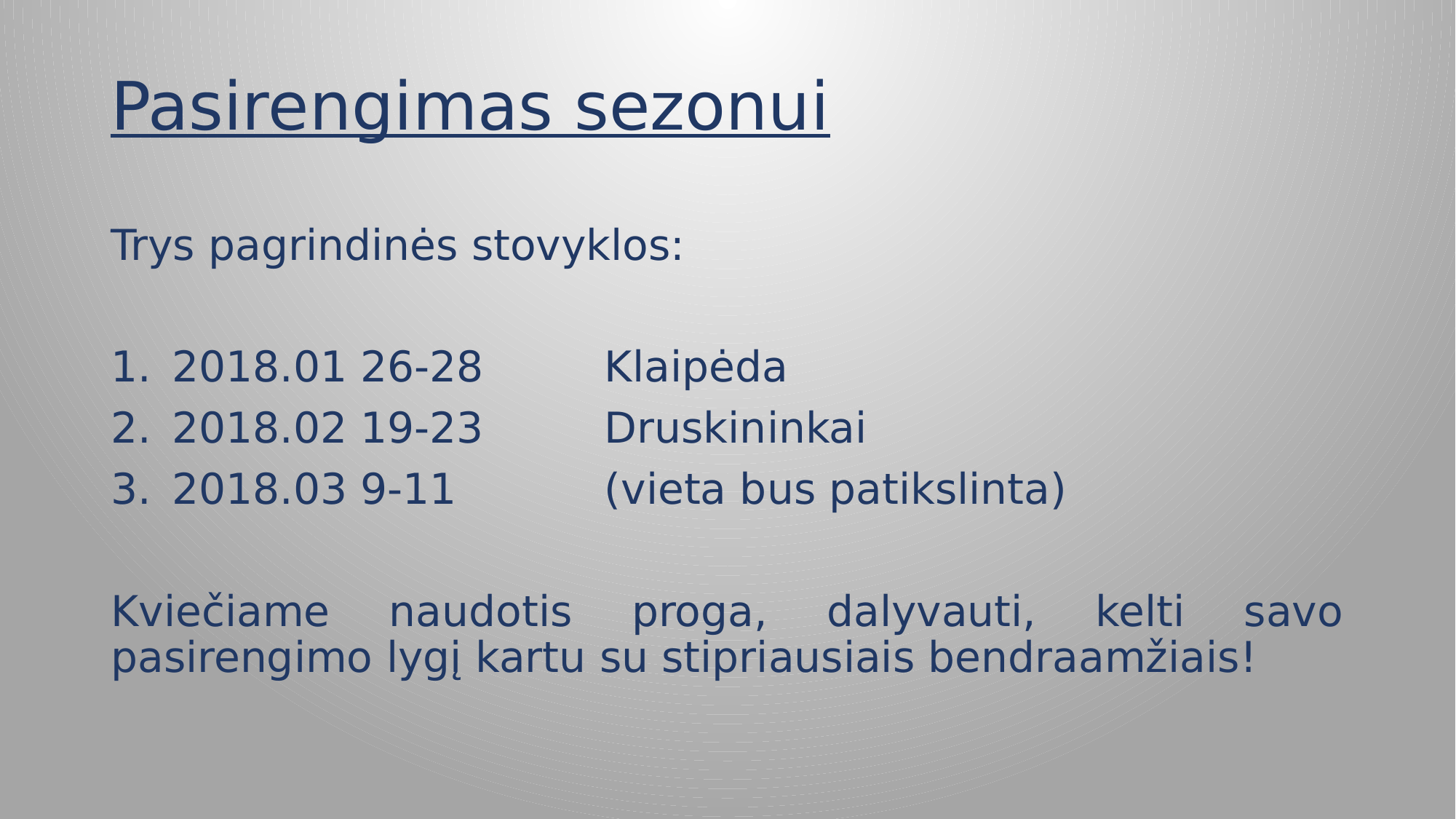

# Pasirengimas sezonui
Trys pagrindinės stovyklos:

2018.01 26-28         Klaipėda
2018.02 19-23         Druskininkai
2018.03 9-11           (vieta bus patikslinta)

Kviečiame naudotis proga, dalyvauti, kelti savo pasirengimo lygį kartu su stipriausiais bendraamžiais!